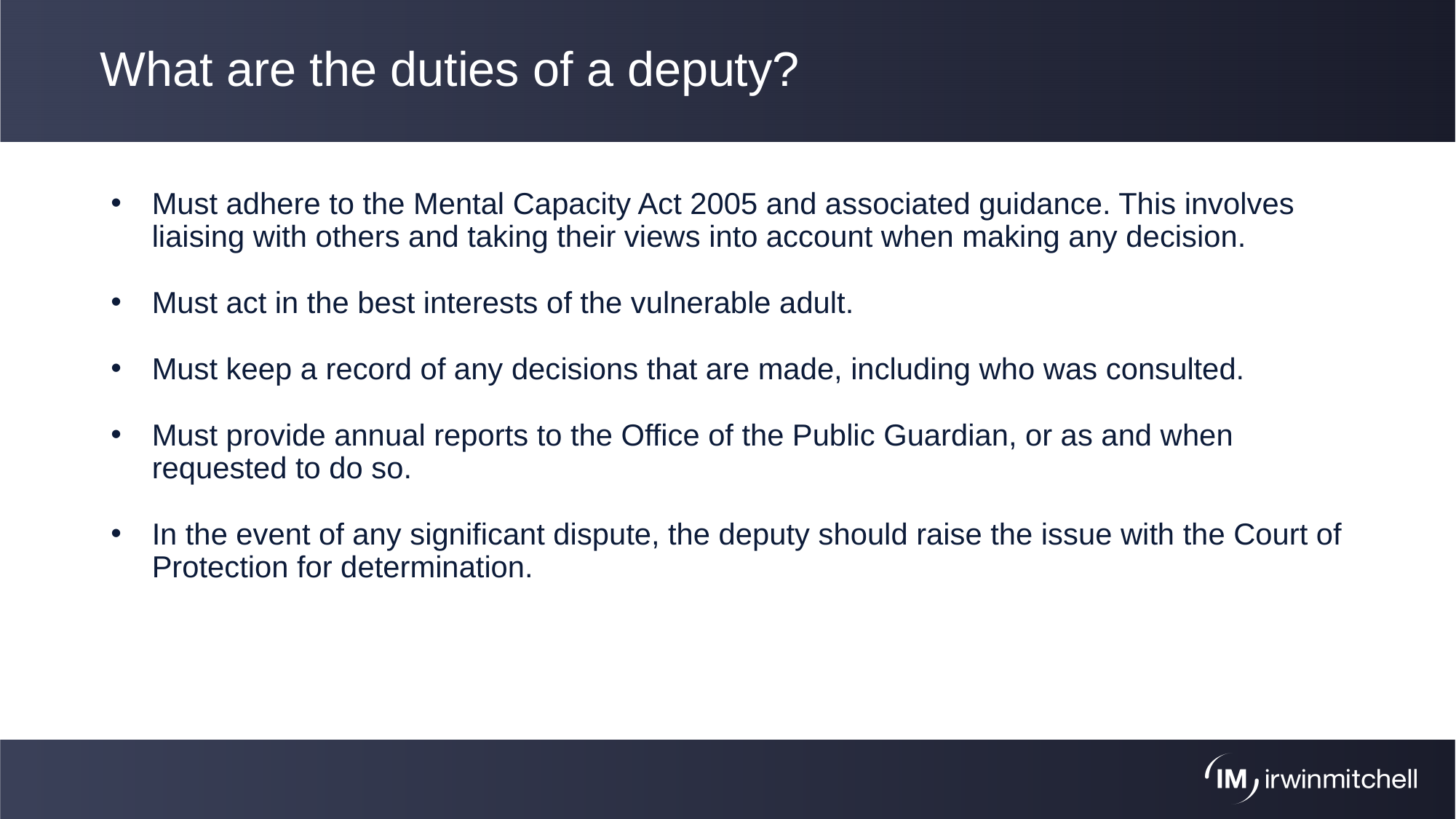

# What are the duties of a deputy?
Must adhere to the Mental Capacity Act 2005 and associated guidance. This involves liaising with others and taking their views into account when making any decision.
Must act in the best interests of the vulnerable adult.
Must keep a record of any decisions that are made, including who was consulted.
Must provide annual reports to the Office of the Public Guardian, or as and when requested to do so.
In the event of any significant dispute, the deputy should raise the issue with the Court of Protection for determination.